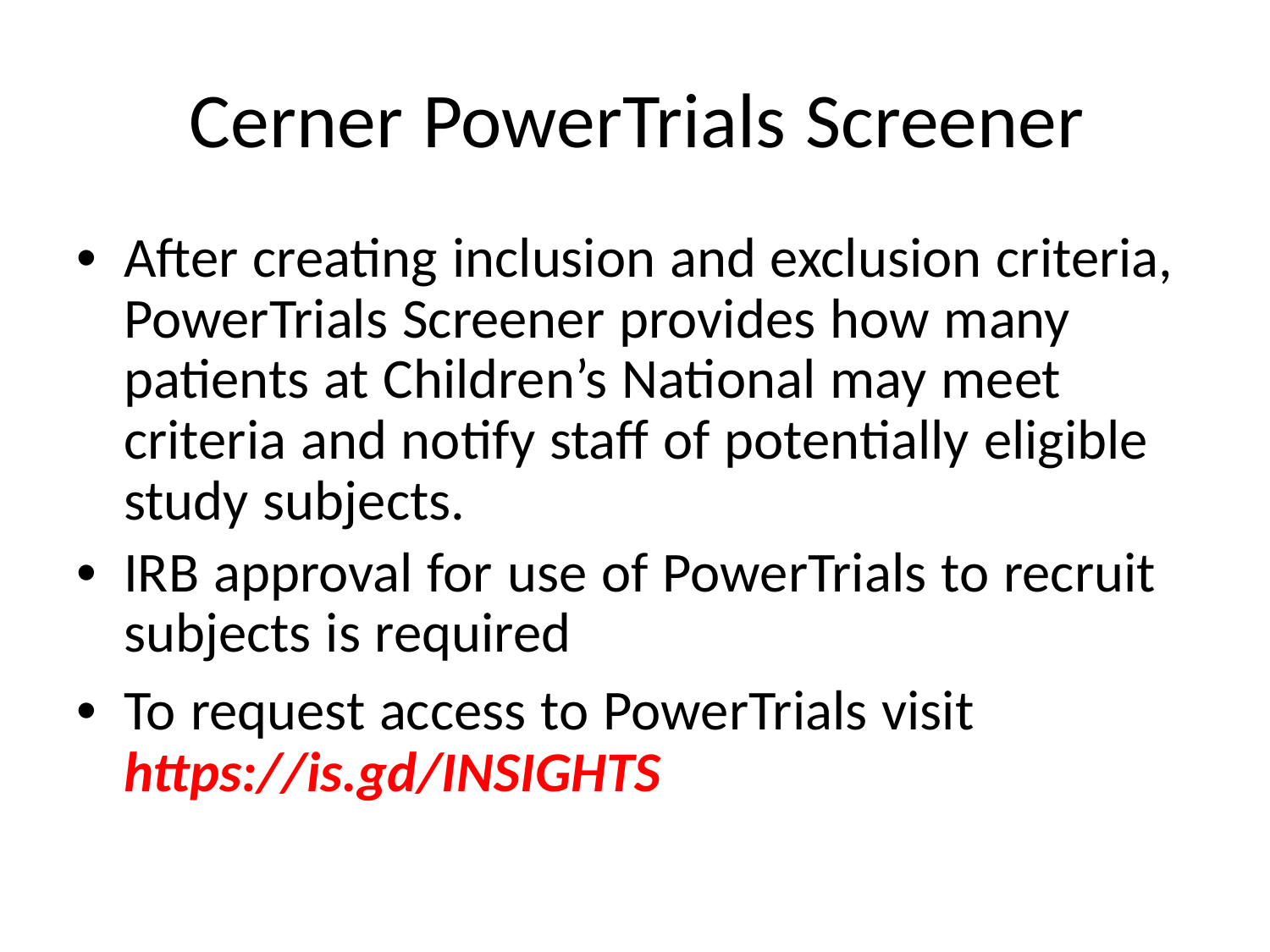

Cerner PowerTrials Screener
• After creating inclusion and exclusion criteria,
PowerTrials Screener provides how many
patients at Children’s National may meet
criteria and notify staff of potentially eligible
study subjects.
• IRB approval for use of PowerTrials to recruit
subjects is required
• To request access to PowerTrials visit
https://is.gd/INSIGHTS